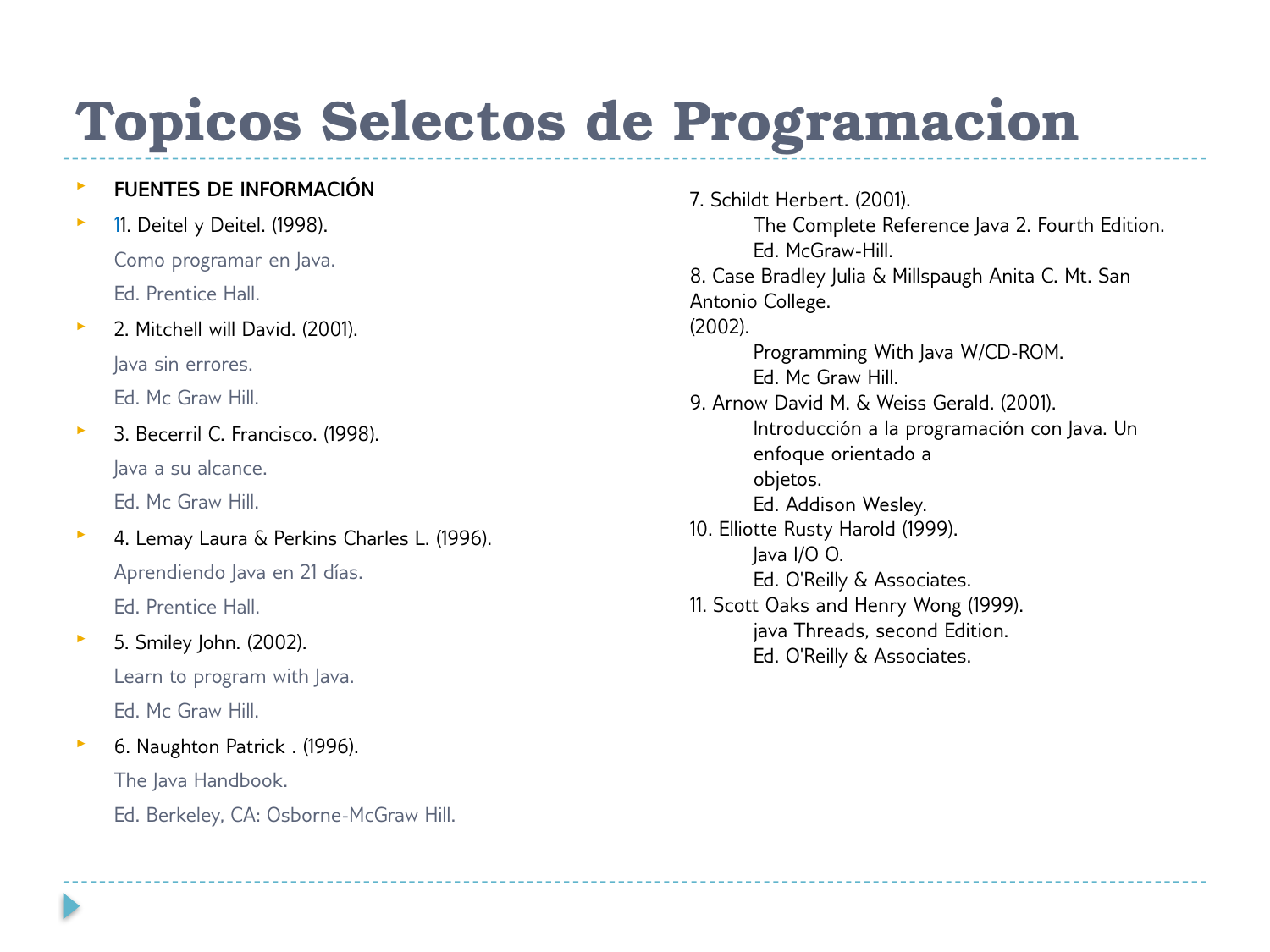

# Topicos Selectos de Programacion
FUENTES DE INFORMACIÓN
11. Deitel y Deitel. (1998).
Como programar en Java.
Ed. Prentice Hall.
2. Mitchell will David. (2001).
Java sin errores.
Ed. Mc Graw Hill.
3. Becerril C. Francisco. (1998).
Java a su alcance.
Ed. Mc Graw Hill.
4. Lemay Laura & Perkins Charles L. (1996).
Aprendiendo Java en 21 días.
Ed. Prentice Hall.
5. Smiley John. (2002).
Learn to program with Java.
Ed. Mc Graw Hill.
6. Naughton Patrick . (1996).
The Java Handbook.
Ed. Berkeley, CA: Osborne-McGraw Hill.
7. Schildt Herbert. (2001).
The Complete Reference Java 2. Fourth Edition.
Ed. McGraw-Hill.
8. Case Bradley Julia & Millspaugh Anita C. Mt. San Antonio College.
(2002).
Programming With Java W/CD-ROM.
Ed. Mc Graw Hill.
9. Arnow David M. & Weiss Gerald. (2001).
Introducción a la programación con Java. Un enfoque orientado a
objetos.
Ed. Addison Wesley.
10. Elliotte Rusty Harold (1999).
Java I/O O.
Ed. O'Reilly & Associates.
11. Scott Oaks and Henry Wong (1999).
java Threads, second Edition.
Ed. O'Reilly & Associates.